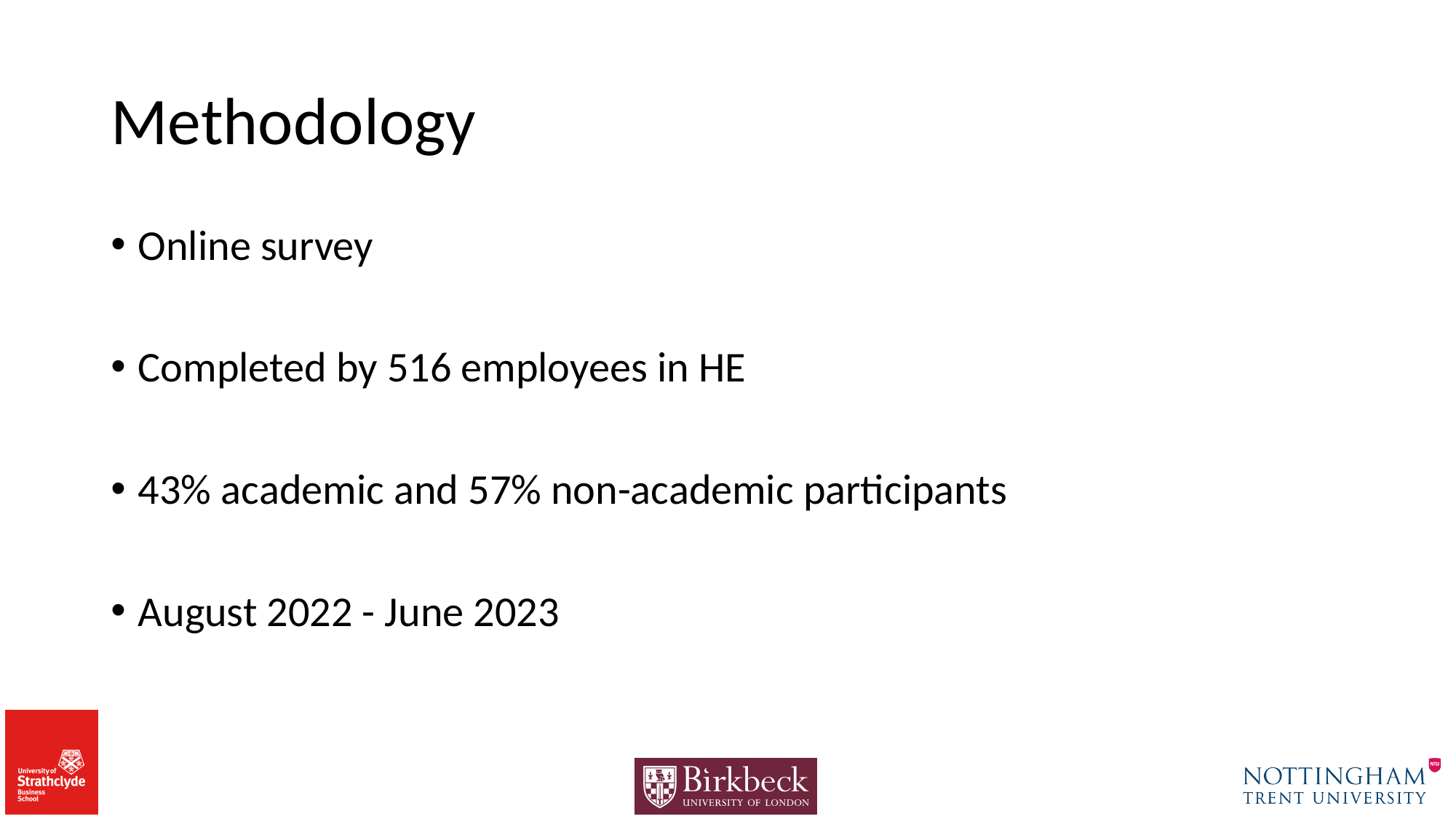

# Methodology
Online survey

Completed by 516 employees in HE

43% academic and 57% non-academic participants

August 2022 - June 2023